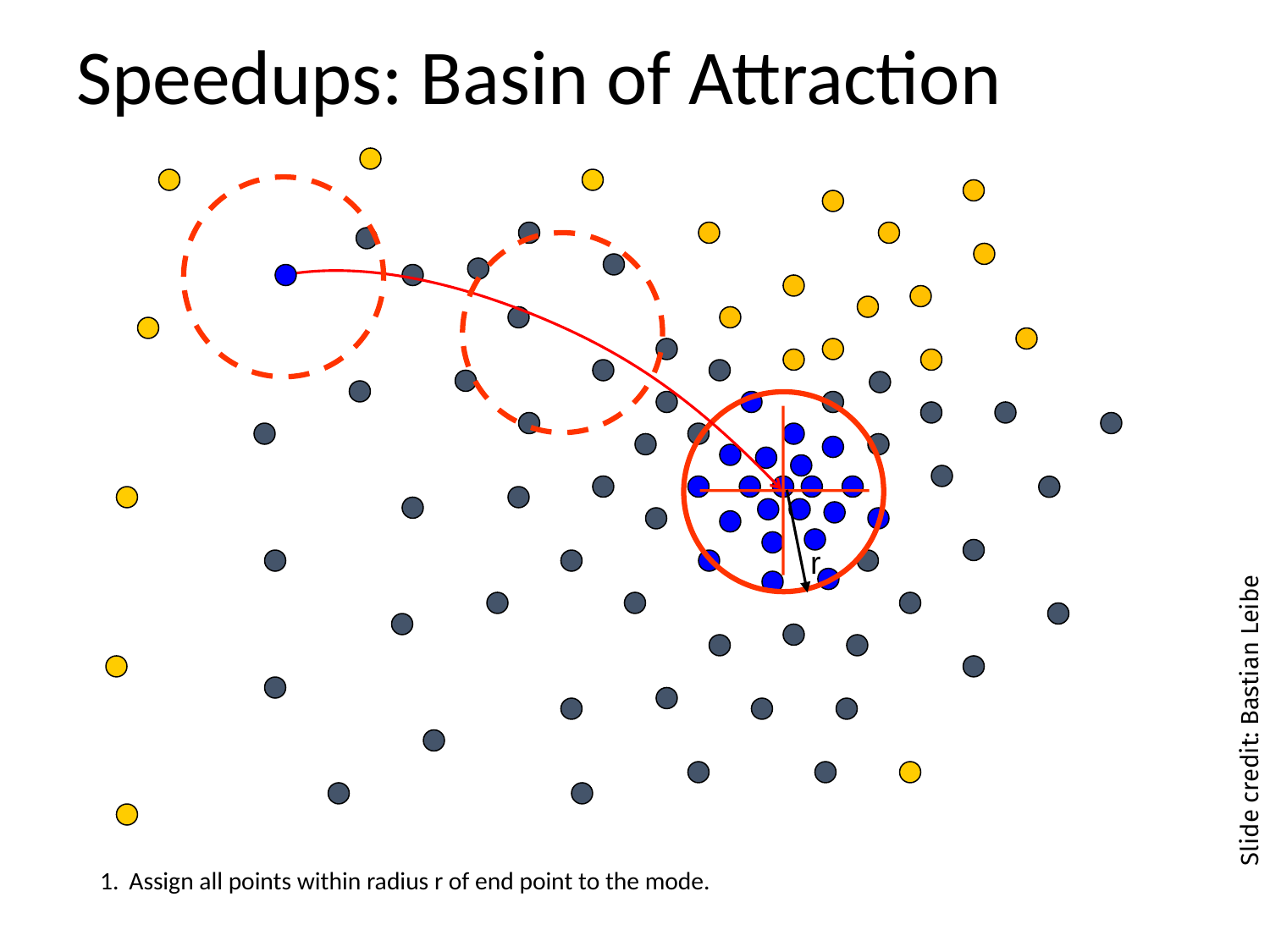

# Speedups: Basin of Attraction

Assign all points within radius r of end point to the mode.

r

Slide credit: Bastian Leibe

87